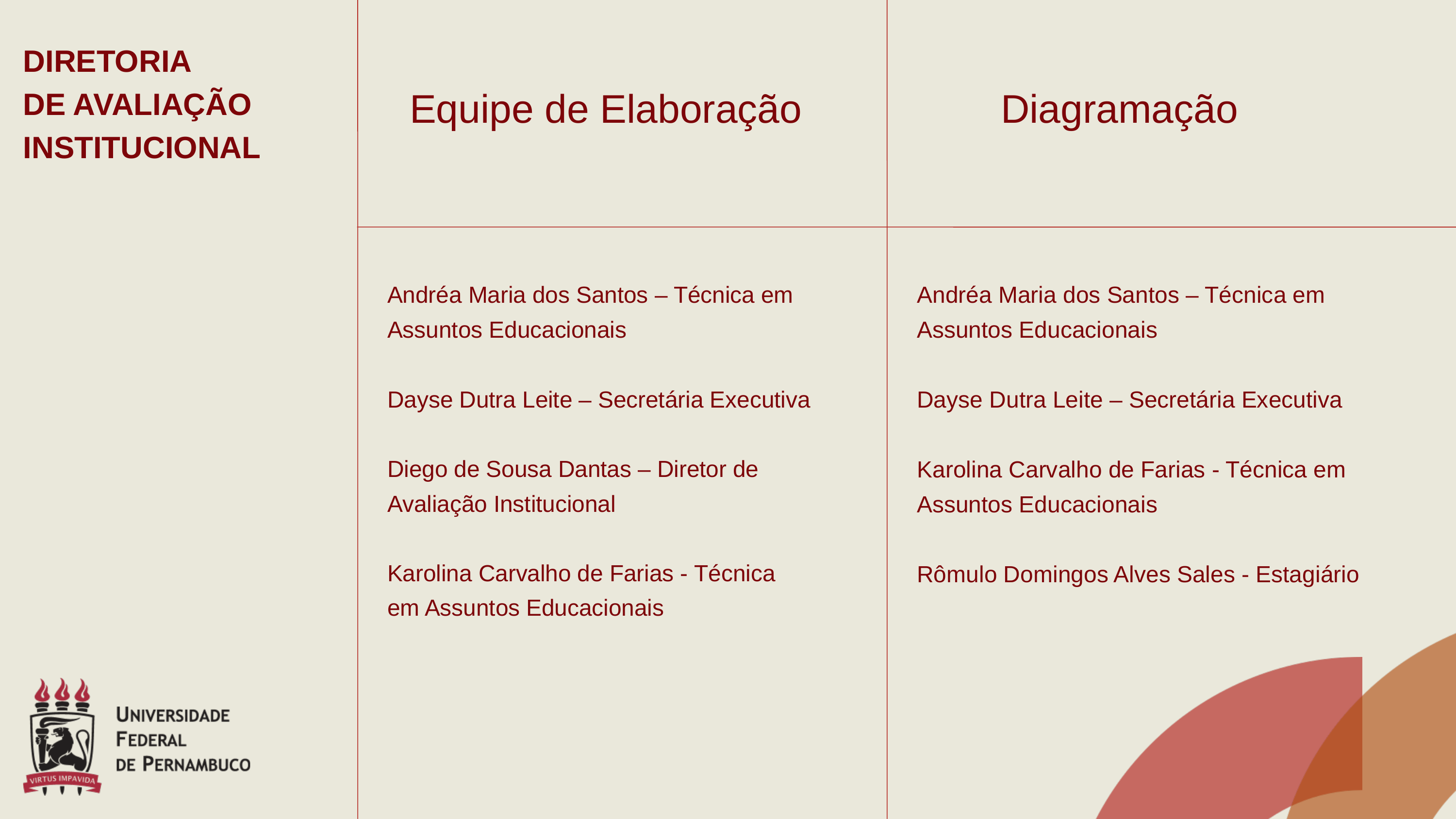

DIRETORIA
DE AVALIAÇÃO
INSTITUCIONAL
Equipe de Elaboração
Diagramação

Andréa Maria dos Santos – Técnica em Assuntos Educacionais

Dayse Dutra Leite – Secretária Executiva

Diego de Sousa Dantas – Diretor de Avaliação Institucional

Karolina Carvalho de Farias - Técnica em Assuntos Educacionais
Andréa Maria dos Santos – Técnica em Assuntos Educacionais

Dayse Dutra Leite – Secretária Executiva

Karolina Carvalho de Farias - Técnica em Assuntos Educacionais

Rômulo Domingos Alves Sales - Estagiário